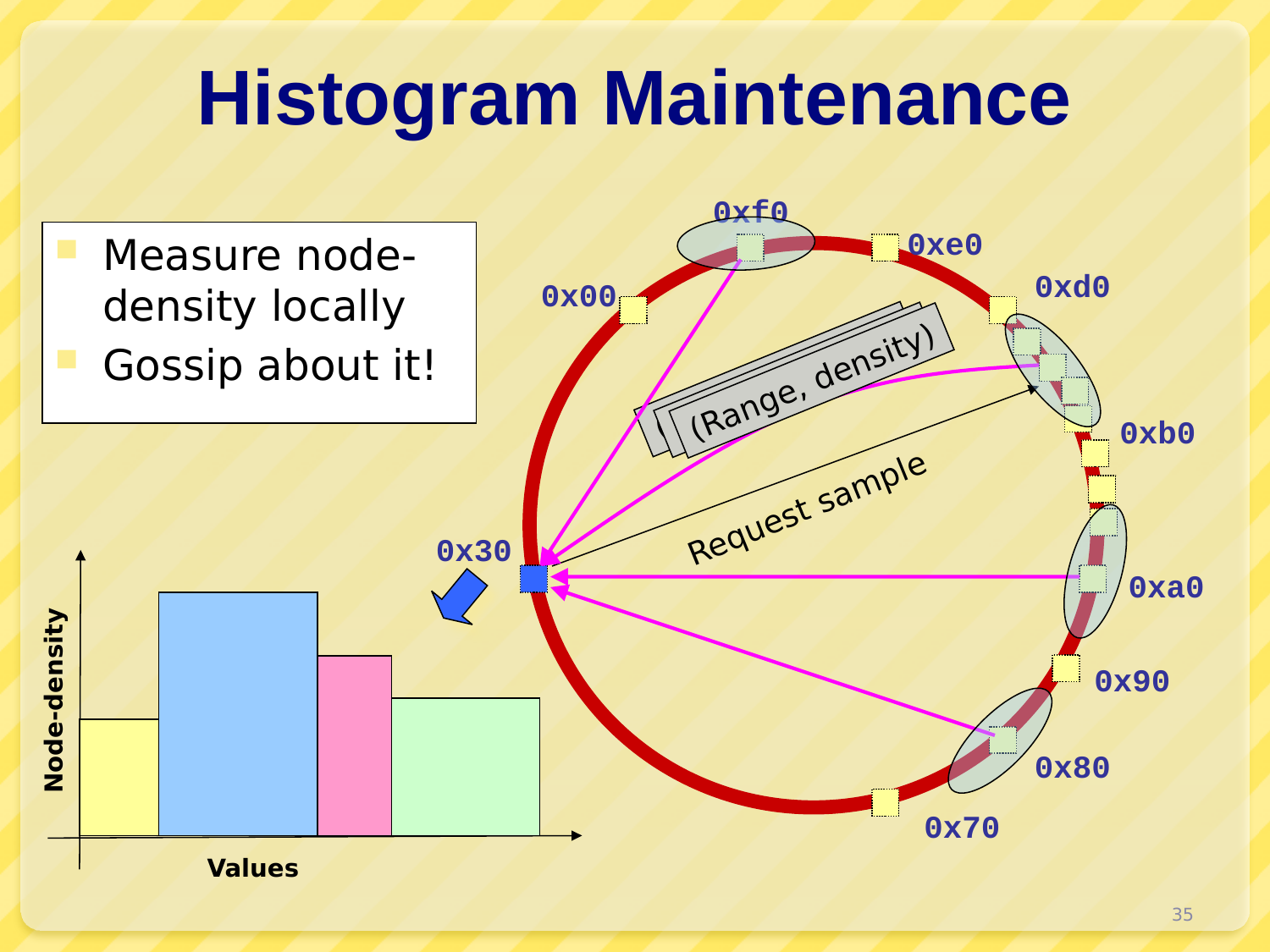

# Histogram Maintenance

0xf0
0xe0
Measure node-density locally
Gossip about it!

0xd0
0x00

(Range, density)

(Range, density)
(Range, density)

0xb0

Request sample

0x30

Node-density

Values
0xa0

0x90

0x80

0x70
35